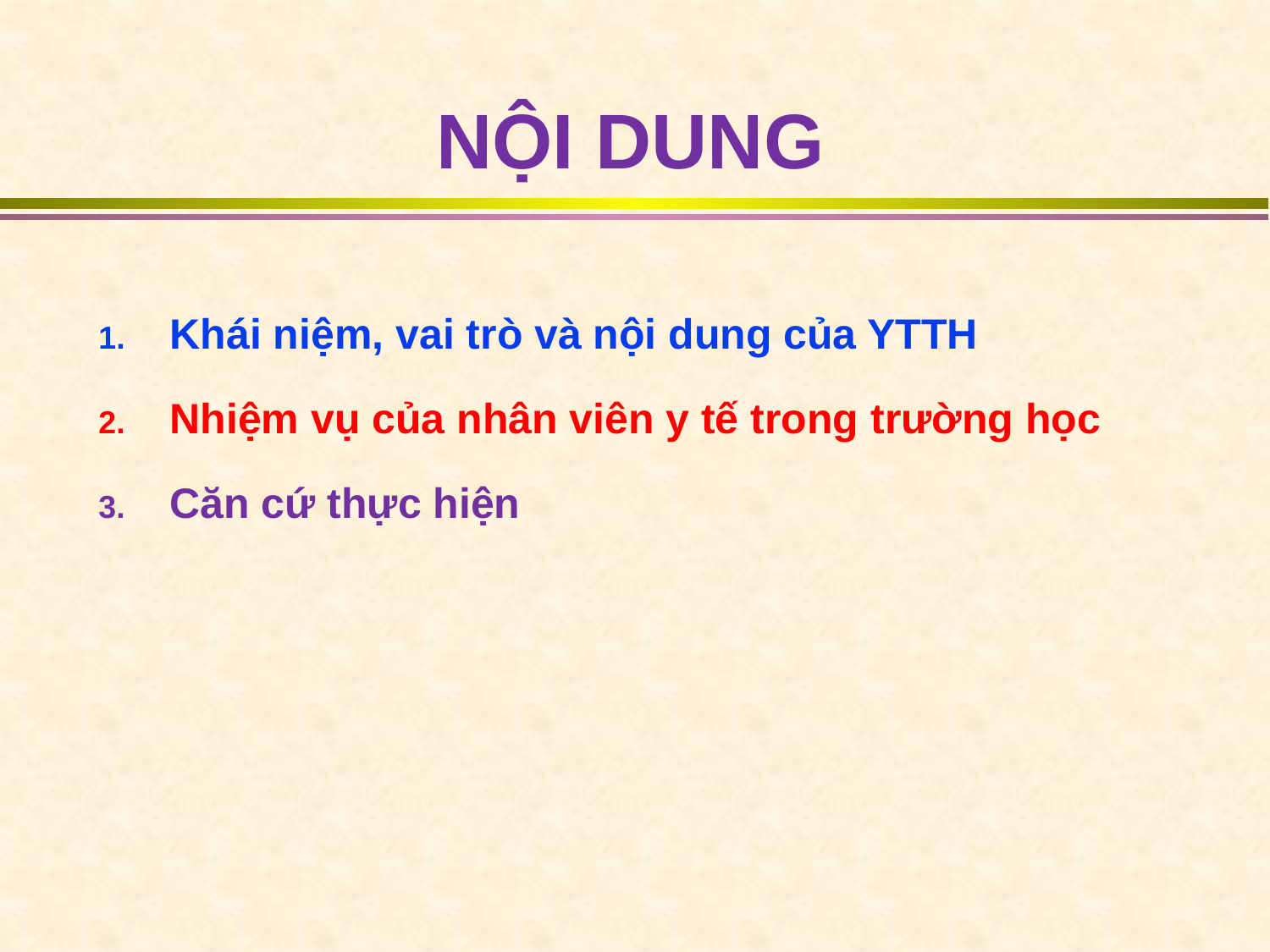

# NỘI DUNG
Khái niệm, vai trò và nội dung của YTTH
Nhiệm vụ của nhân viên y tế trong trường học
Căn cứ thực hiện